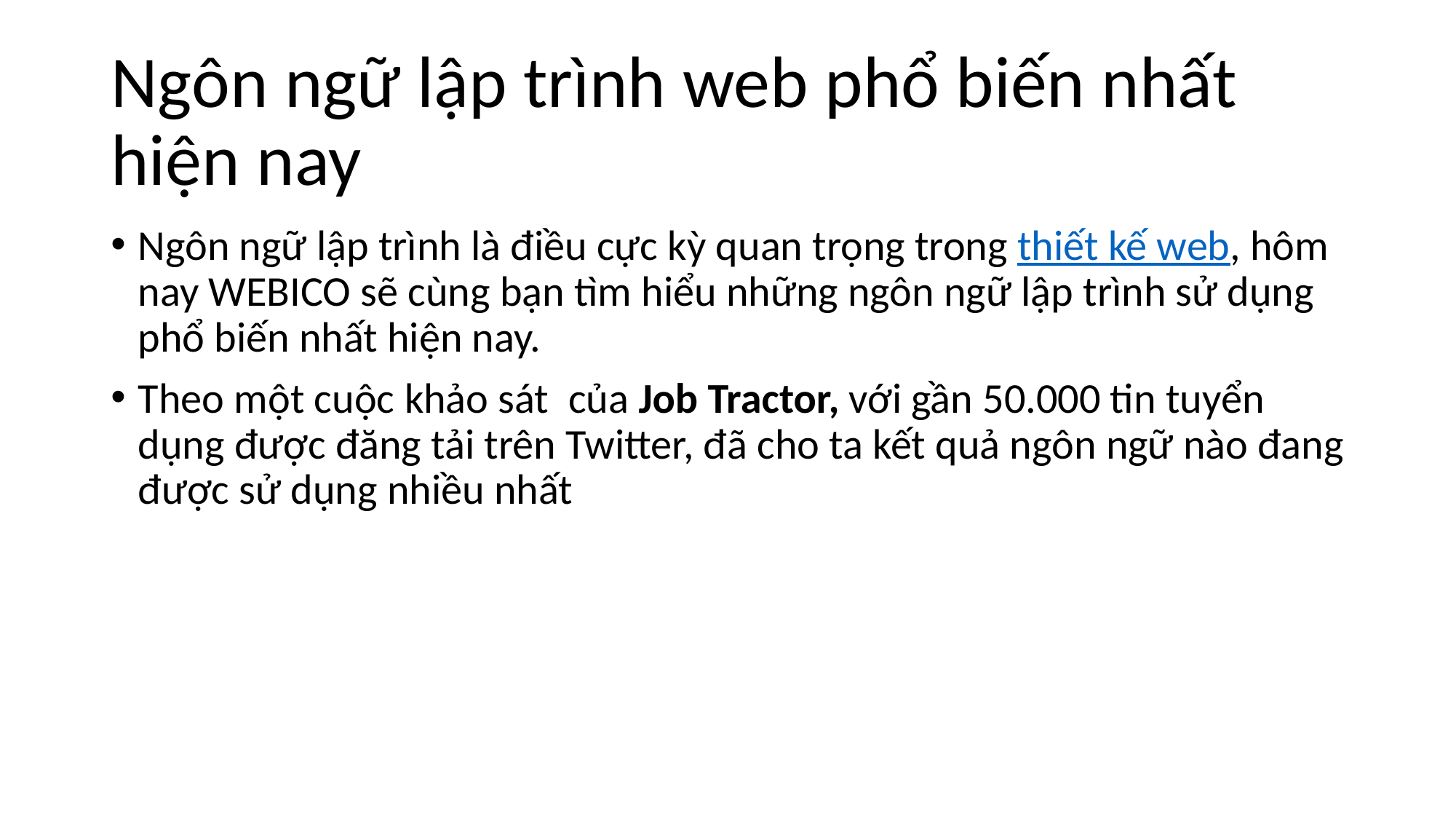

# Ngôn ngữ lập trình web phổ biến nhất hiện nay
Ngôn ngữ lập trình là điều cực kỳ quan trọng trong thiết kế web, hôm nay WEBICO sẽ cùng bạn tìm hiểu những ngôn ngữ lập trình sử dụng phổ biến nhất hiện nay.
Theo một cuộc khảo sát  của Job Tractor, với gần 50.000 tin tuyển dụng được đăng tải trên Twitter, đã cho ta kết quả ngôn ngữ nào đang được sử dụng nhiều nhất